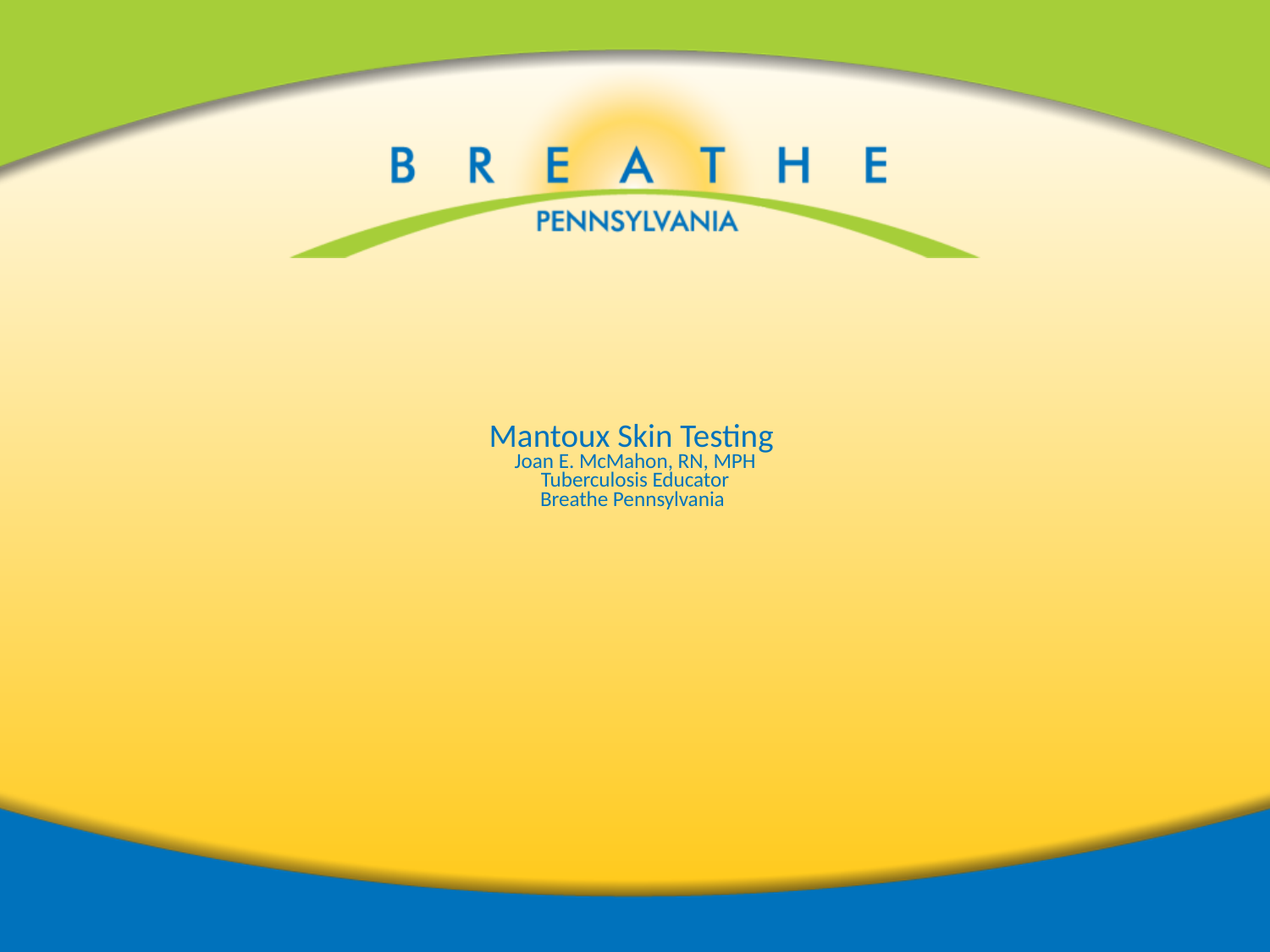

# Mantoux Skin Testing Joan E. McMahon, RN, MPH Tuberculosis Educator Breathe Pennsylvania